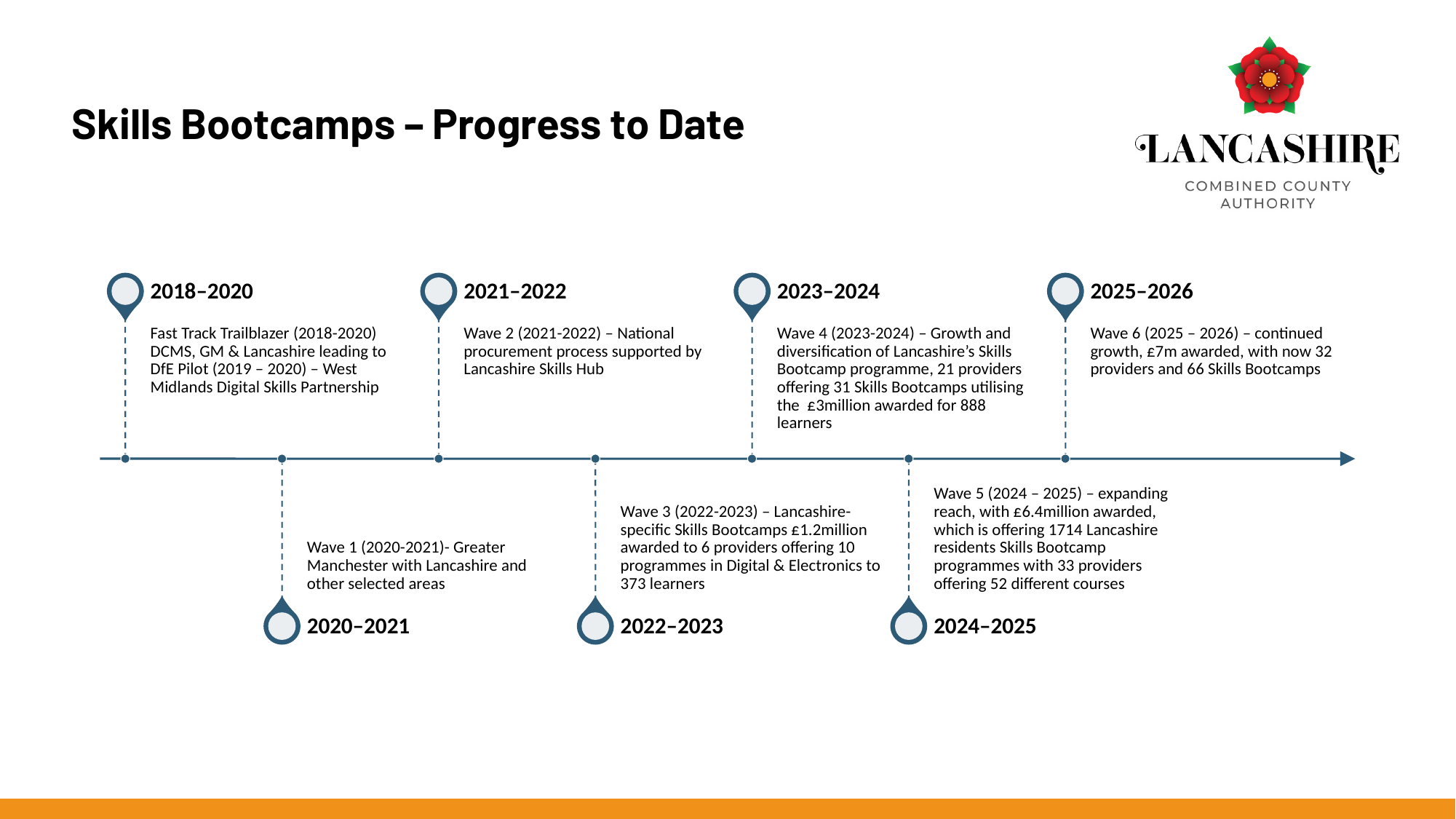

# Skills Bootcamps – Progress to Date
Fast Track Trailblazer (2018-2020) DCMS, GM & Lancashire leading to DfE Pilot (2019 – 2020) – West Midlands Digital Skills Partnership
2018–2020
Wave 1 (2020-2021)- Greater Manchester with Lancashire and other selected areas
2020–2021
Wave 2 (2021-2022) – National procurement process supported by Lancashire Skills Hub
2021–2022
Wave 3 (2022-2023) – Lancashire-specific Skills Bootcamps £1.2million awarded to 6 providers offering 10 programmes in Digital & Electronics to 373 learners
2022–2023
Wave 4 (2023-2024) – Growth and diversification of Lancashire’s Skills Bootcamp programme, 21 providers offering 31 Skills Bootcamps utilising the  £3million awarded for 888 learners
2023–2024
Wave 5 (2024 – 2025) – expanding reach, with £6.4million awarded, which is offering 1714 Lancashire residents Skills Bootcamp programmes with 33 providers offering 52 different courses
2024–2025
Wave 6 (2025 – 2026) – continued growth, £7m awarded, with now 32 providers and 66 Skills Bootcamps
2025–2026